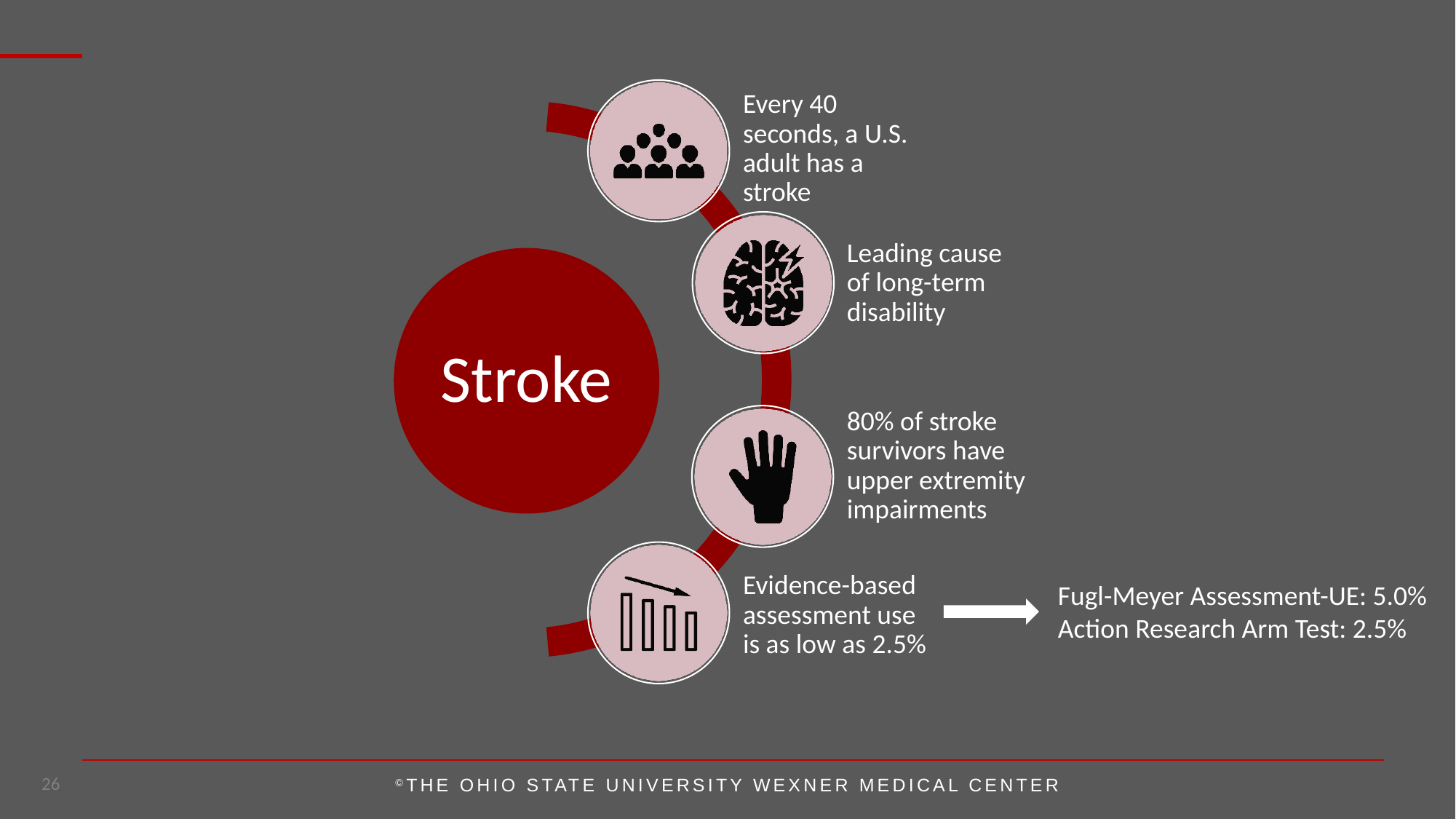

Stroke
Every 40 seconds, a U.S. adult has a stroke
Leading cause of long-term disability
80% of stroke survivors have upper extremity impairments
Evidence-based assessment use is as low as 2.5%
Fugl-Meyer Assessment-UE: 5.0%
Action Research Arm Test: 2.5%